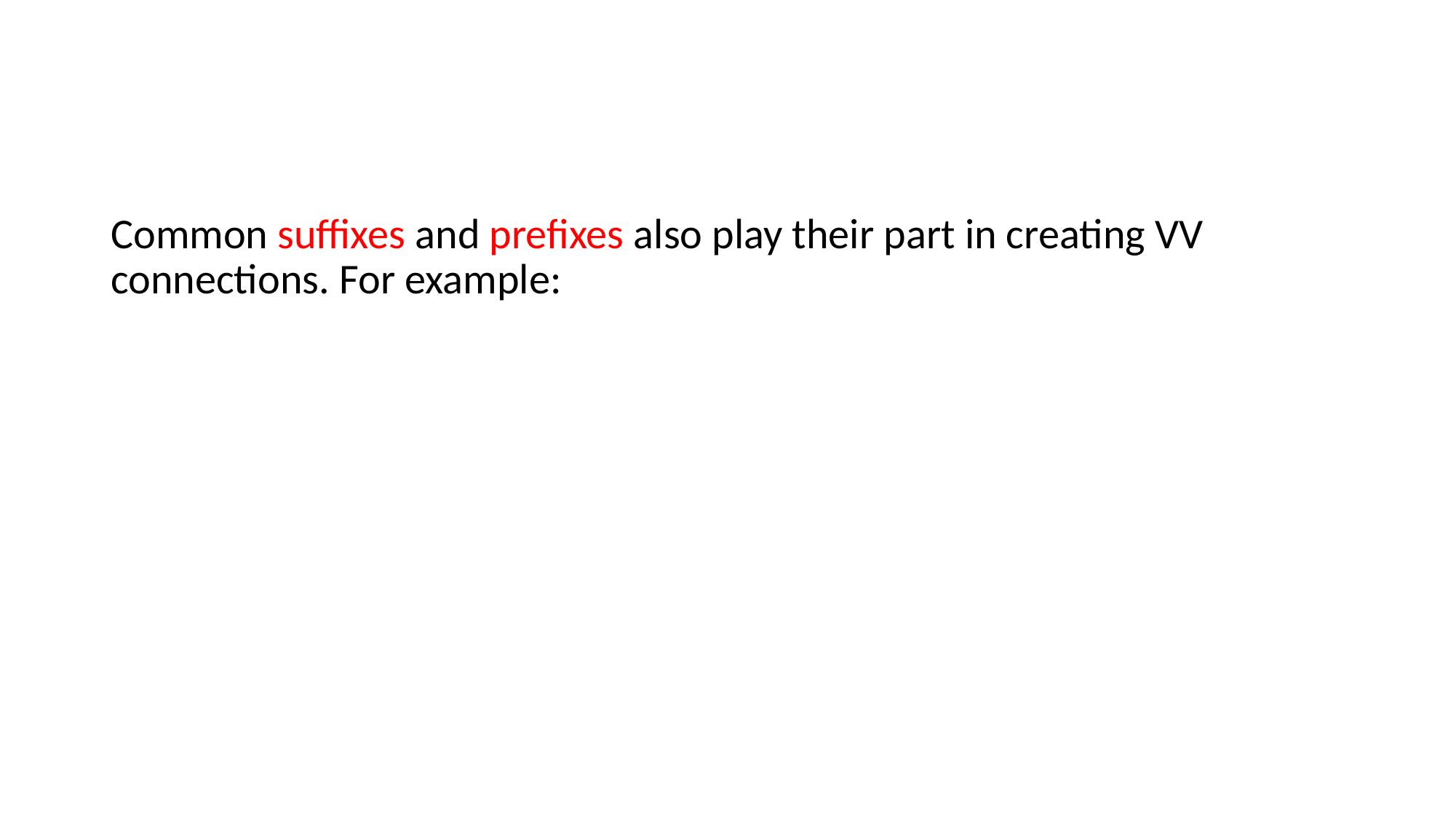

Common suffixes and prefixes also play their part in creating VV connections. For example: